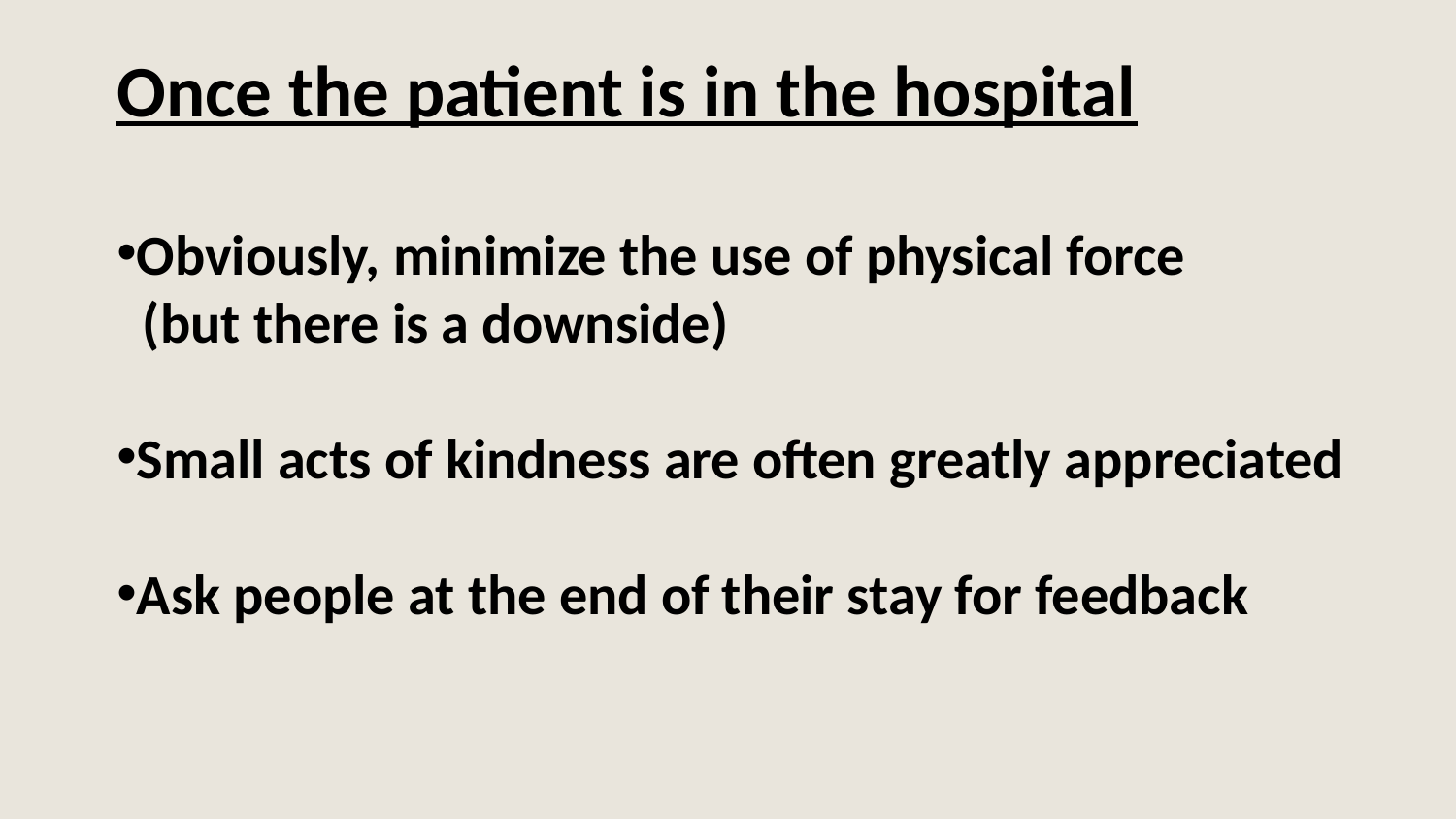

Once the patient is in the hospital

Obviously, minimize the use of physical force
  (but there is a downside)

Small acts of kindness are often greatly appreciated

Ask people at the end of their stay for feedback